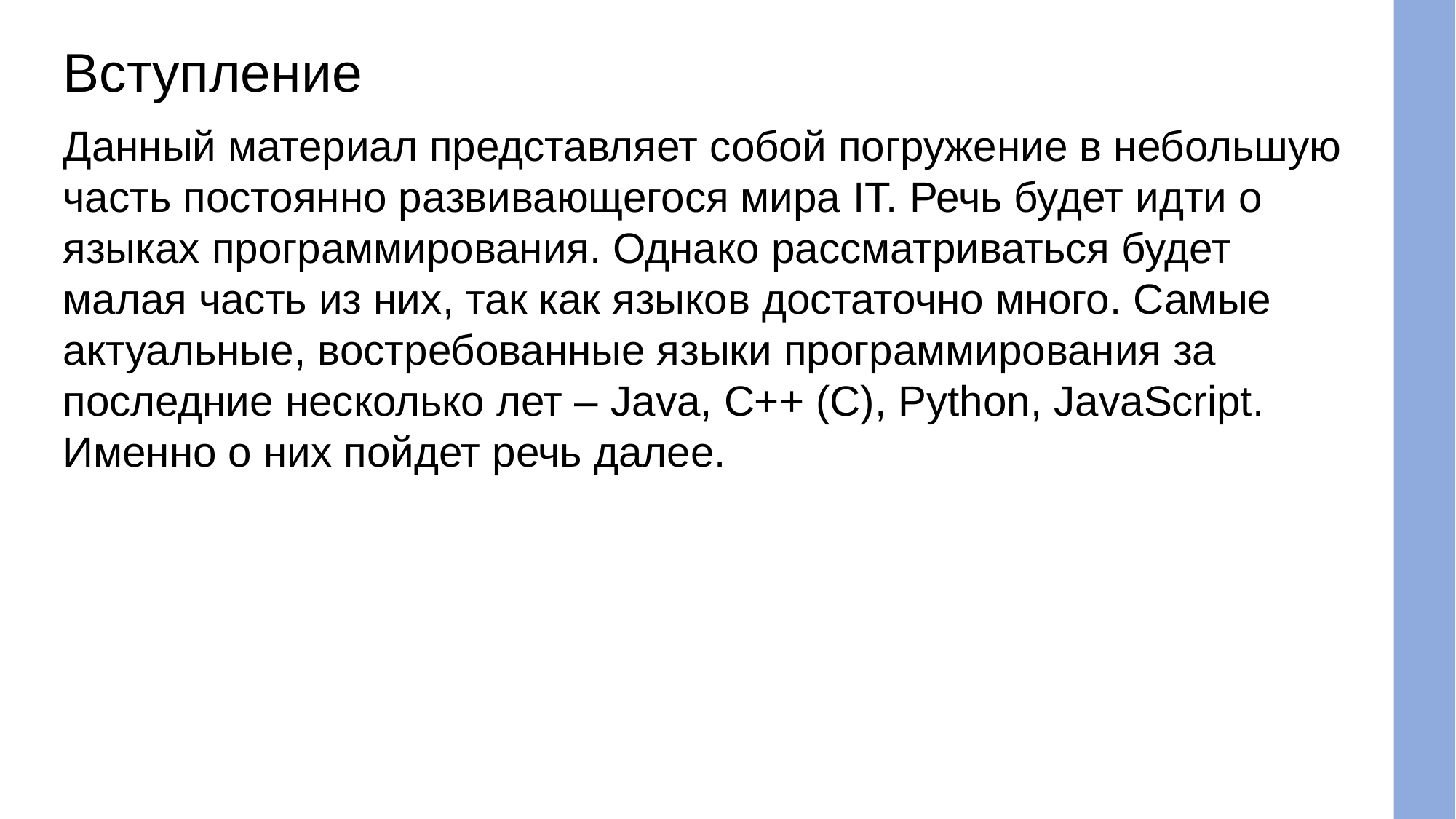

Вступление
Данный материал представляет собой погружение в небольшую часть постоянно развивающегося мира IT. Речь будет идти о языках программирования. Однако рассматриваться будет малая часть из них, так как языков достаточно много. Самые актуальные, востребованные языки программирования за последние несколько лет – Java, C++ (C), Python, JavaScript. Именно о них пойдет речь далее.